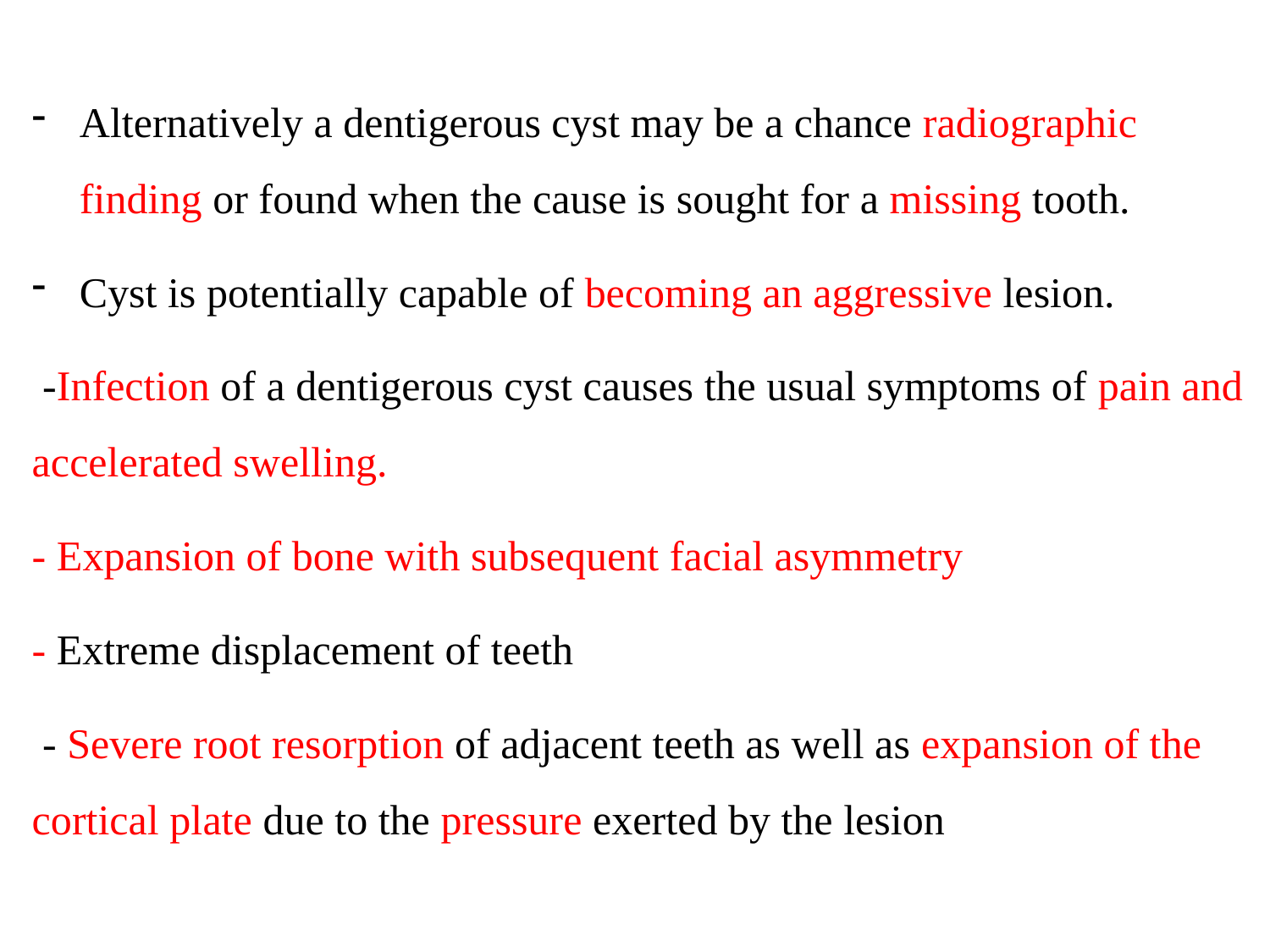

Alternatively a dentigerous cyst may be a chance radiographic finding or found when the cause is sought for a missing tooth.
Cyst is potentially capable of becoming an aggressive lesion.
 -Infection of a dentigerous cyst causes the usual symptoms of pain and accelerated swelling.
- Expansion of bone with subsequent facial asymmetry
- Extreme displacement of teeth
 - Severe root resorption of adjacent teeth as well as expansion of the cortical plate due to the pressure exerted by the lesion